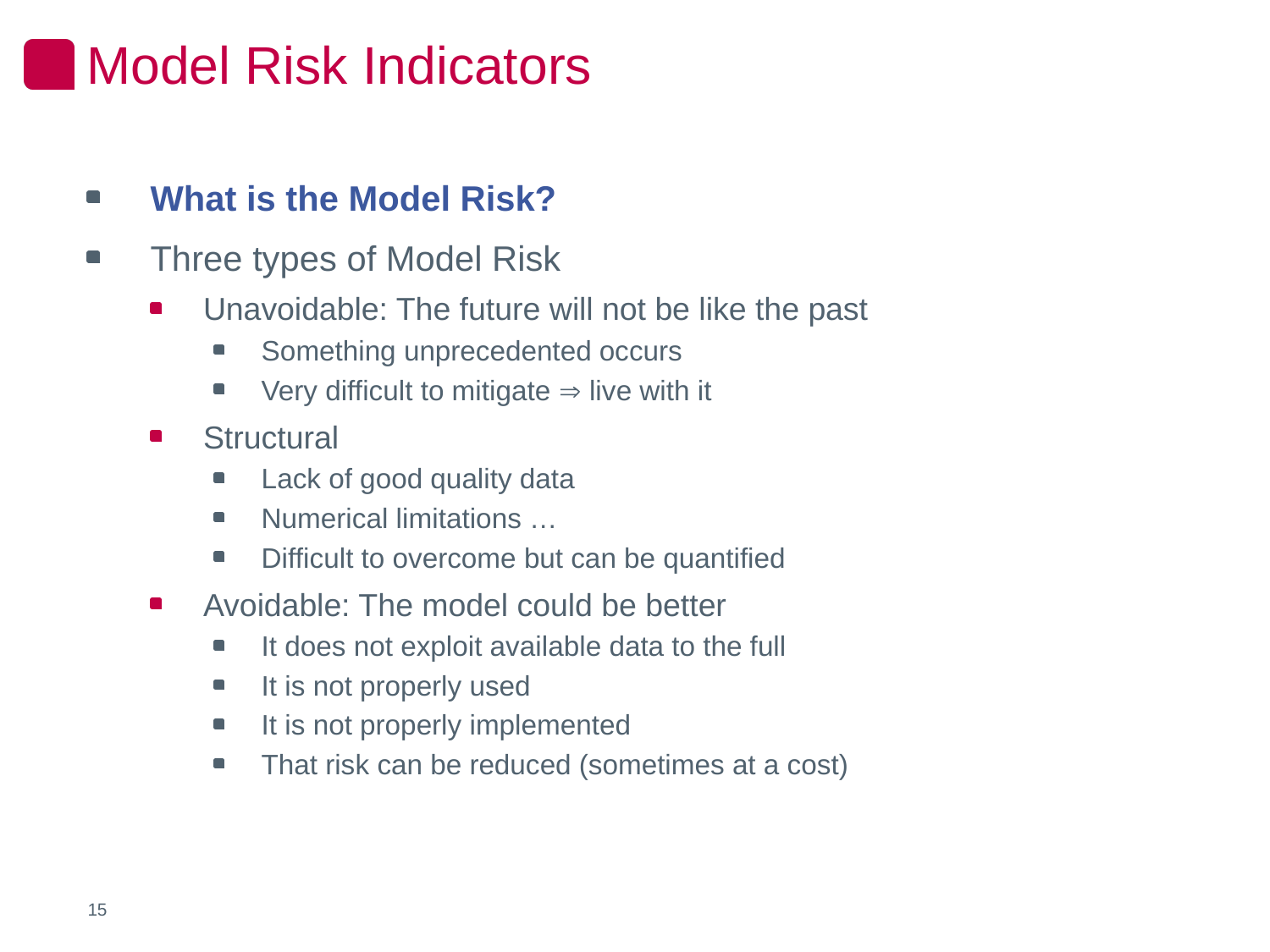

What is the Model Risk?
Three types of Model Risk
Unavoidable: The future will not be like the past
Something unprecedented occurs
Very difficult to mitigate ⇒ live with it
Structural
Lack of good quality data
Numerical limitations …
Difficult to overcome but can be quantified
Avoidable: The model could be better
It does not exploit available data to the full
It is not properly used
It is not properly implemented
That risk can be reduced (sometimes at a cost)
Model Risk Indicators
15